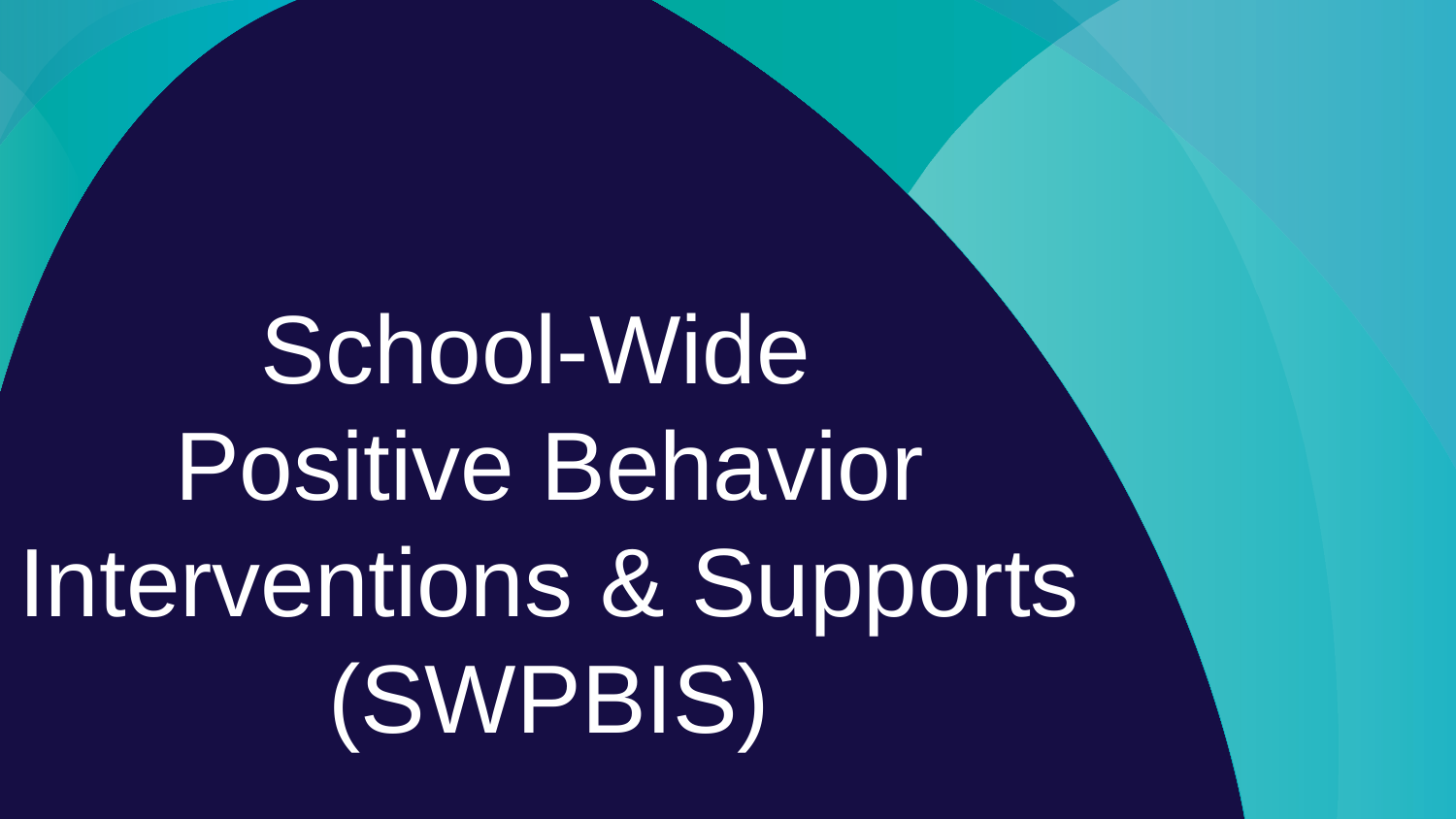

# School-Wide Positive Behavior Interventions & Supports (SWPBIS)